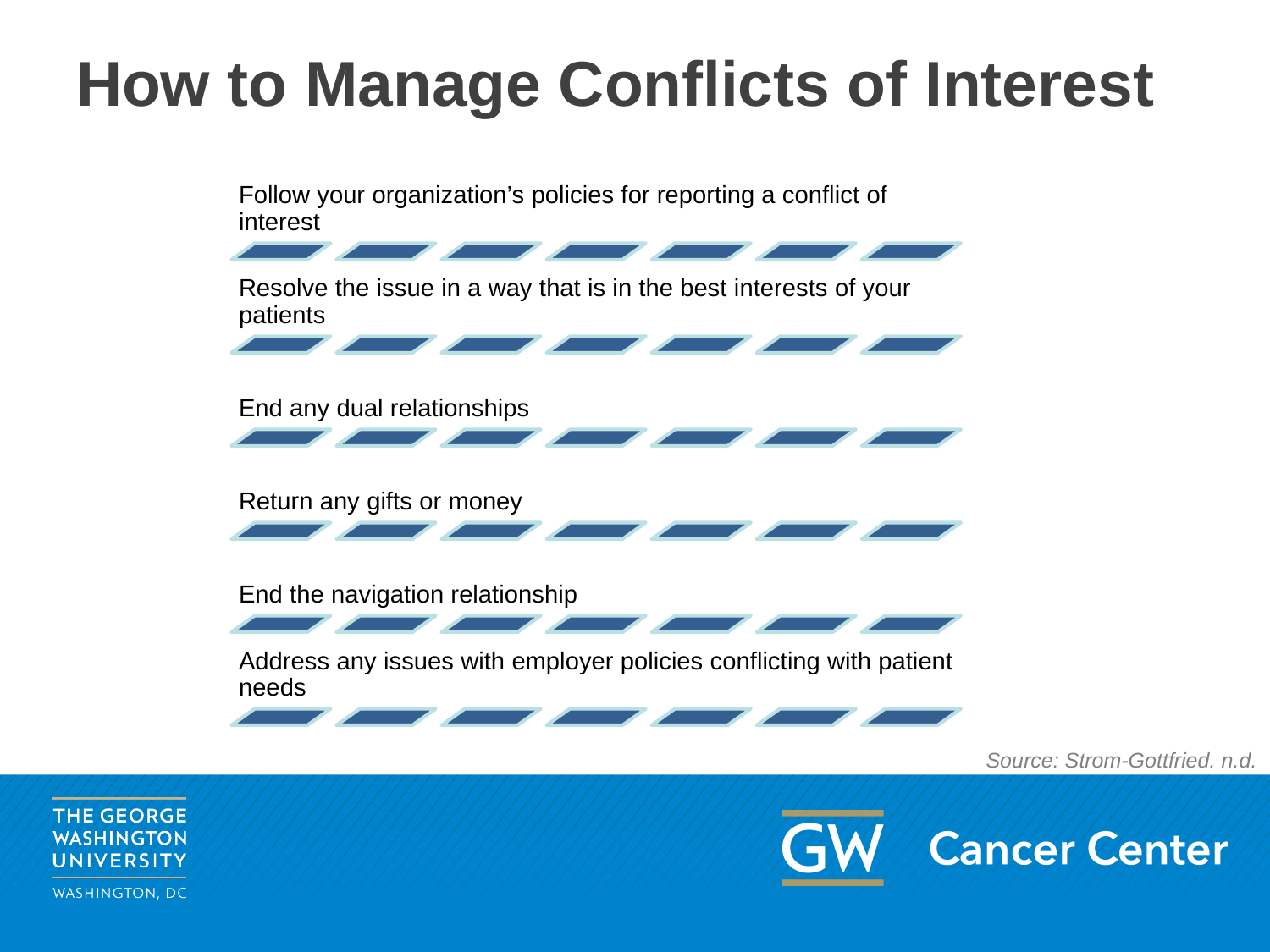

# How to Manage Conflicts of Interest
Follow your organization’s policies for reporting a conflict of interest
Resolve the issue in a way that is in the best interests of your patients
End any dual relationships
Return any gifts or money
End the navigation relationship
Address any issues with employer policies conflicting with patient needs
Source: Strom-Gottfried. n.d.